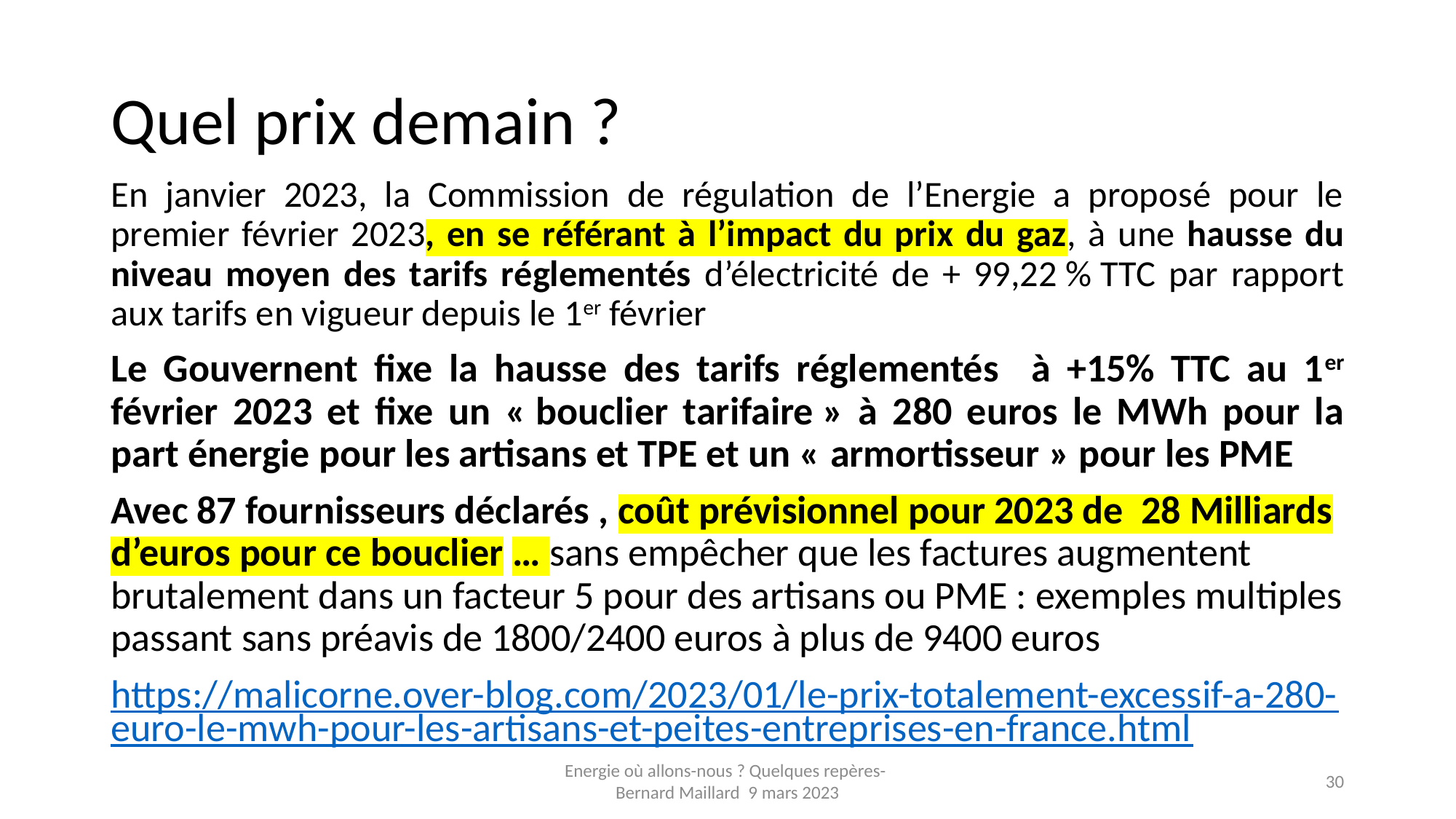

# Quel prix demain ?
En janvier 2023, la Commission de régulation de l’Energie a proposé pour le premier février 2023, en se référant à l’impact du prix du gaz, à une hausse du niveau moyen des tarifs réglementés d’électricité de + 99,22 % TTC par rapport aux tarifs en vigueur depuis le 1er février
Le Gouvernent fixe la hausse des tarifs réglementés  à +15% TTC au 1er février 2023 et fixe un « bouclier tarifaire » à 280 euros le MWh pour la part énergie pour les artisans et TPE et un « armortisseur » pour les PME
Avec 87 fournisseurs déclarés , coût prévisionnel pour 2023 de  28 Milliards d’euros pour ce bouclier … sans empêcher que les factures augmentent brutalement dans un facteur 5 pour des artisans ou PME : exemples multiples passant sans préavis de 1800/2400 euros à plus de 9400 euros
https://malicorne.over-blog.com/2023/01/le-prix-totalement-excessif-a-280-euro-le-mwh-pour-les-artisans-et-peites-entreprises-en-france.html

Energie où allons-nous ? Quelques repères-
Bernard Maillard  9 mars 2023
30